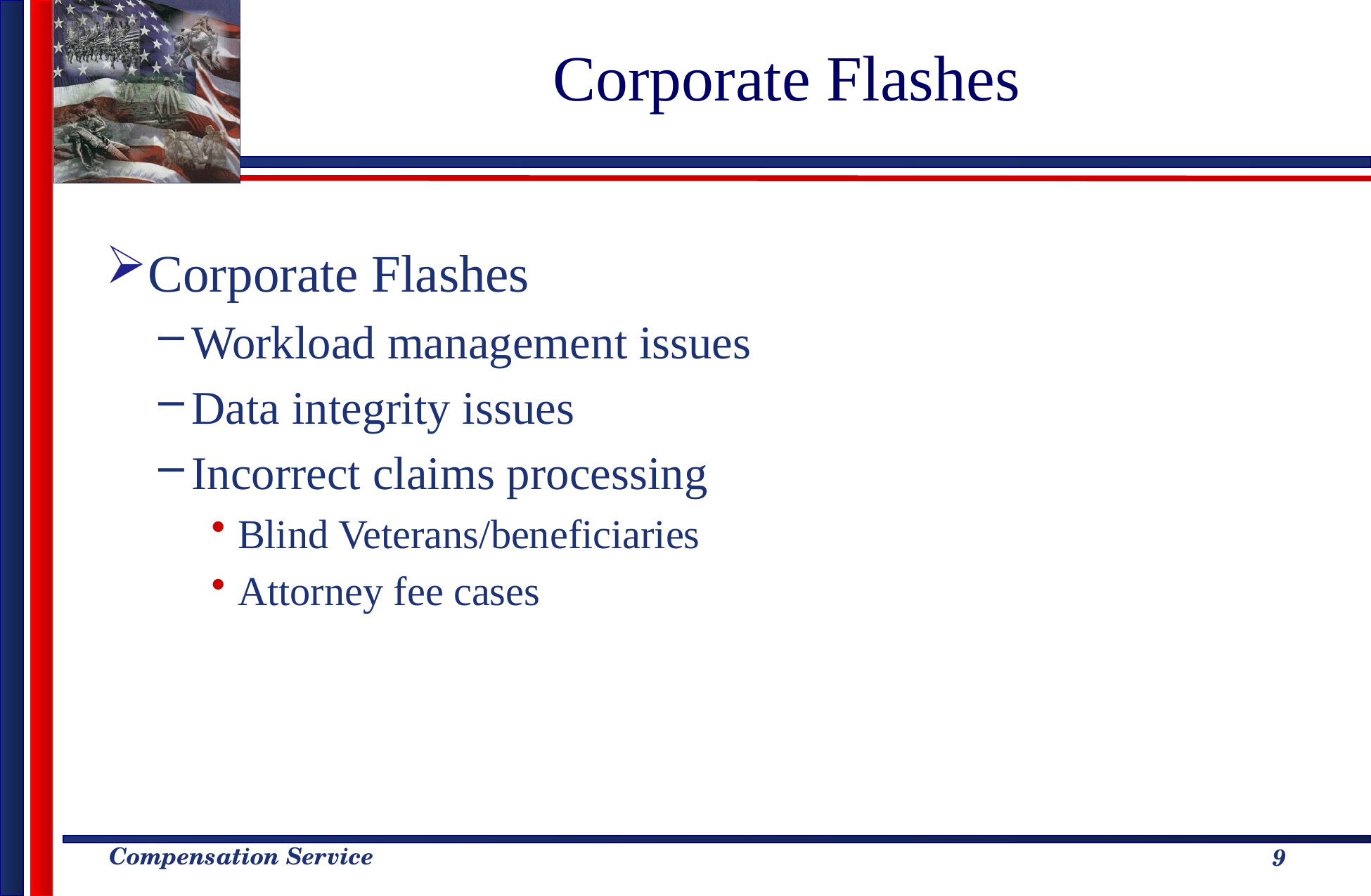

# Corporate Flashes
Corporate Flashes
Workload management issues
Data integrity issues
Incorrect claims processing
Blind Veterans/beneficiaries
Attorney fee cases

9